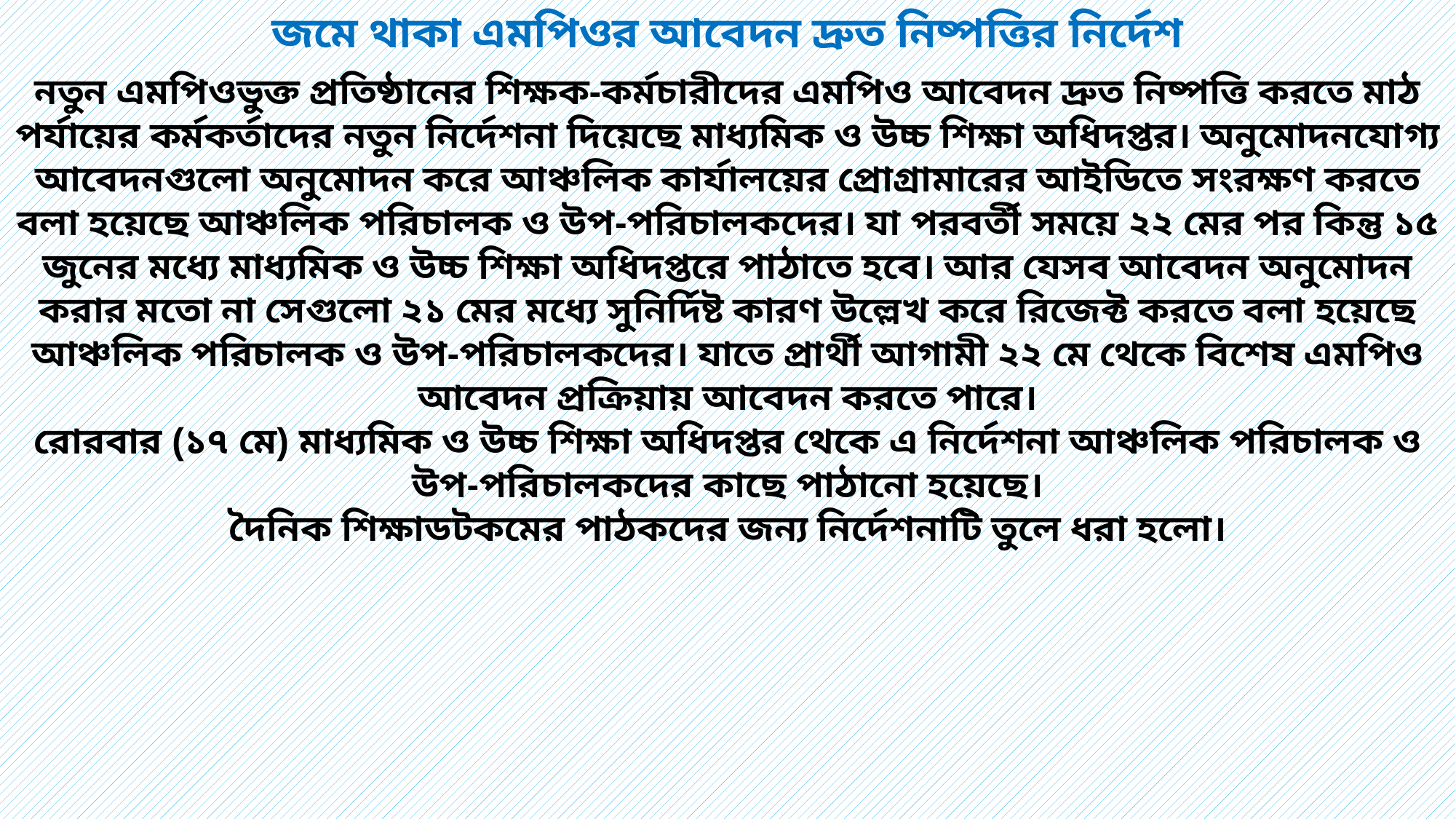

জমে থাকা এমপিওর আবেদন দ্রুত নিষ্পত্তির নির্দেশ
নতুন এমপিওভুক্ত প্রতিষ্ঠানের শিক্ষক-কর্মচারীদের এমপিও আবেদন দ্রুত নিষ্পত্তি করতে মাঠ পর্যায়ের কর্মকর্তাদের নতুন নির্দেশনা দিয়েছে মাধ্যমিক ও উচ্চ শিক্ষা অধিদপ্তর। অনুমোদনযোগ্য আবেদনগুলো অনুমোদন করে আঞ্চলিক কার্যালয়ের প্রোগ্রামারের আইডিতে সংরক্ষণ করতে বলা হয়েছে আঞ্চলিক পরিচালক ও উপ-পরিচালকদের। যা পরবর্তী সময়ে ২২ মের পর কিন্তু ১৫ জুনের মধ্যে মাধ্যমিক ও উচ্চ শিক্ষা অধিদপ্তরে পাঠাতে হবে। আর যেসব আবেদন অনুমোদন করার মতো না সেগুলো ২১ মের মধ্যে সুনির্দিষ্ট কারণ উল্লেখ করে রিজেক্ট করতে বলা হয়েছে আঞ্চলিক পরিচালক ও উপ-পরিচালকদের। যাতে প্রার্থী আগামী ২২ মে থেকে বিশেষ এমপিও আবেদন প্রক্রিয়ায় আবেদন করতে পারে।
রোরবার (১৭ মে) মাধ্যমিক ও উচ্চ শিক্ষা অধিদপ্তর থেকে এ নির্দেশনা আঞ্চলিক পরিচালক ও উপ-পরিচালকদের কাছে পাঠানো হয়েছে।
দৈনিক শিক্ষাডটকমের পাঠকদের জন্য নির্দেশনাটি তুলে ধরা হলো।